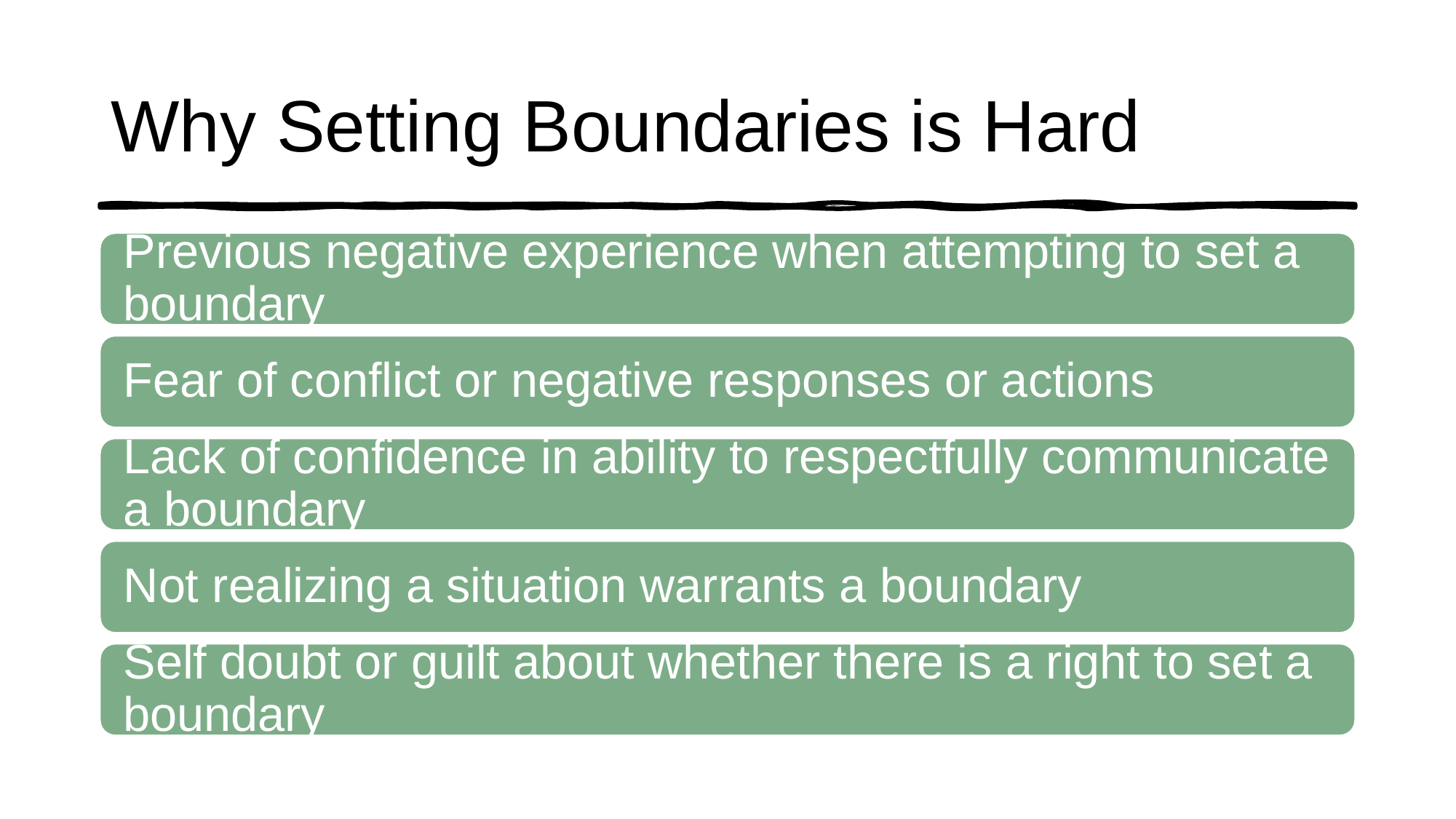

# Why Setting Boundaries is Hard
Previous negative experience when attempting to set a boundary
Fear of conflict or negative responses or actions
Lack of confidence in ability to respectfully communicate a boundary
Not realizing a situation warrants a boundary
Self doubt or guilt about whether there is a right to set a boundary